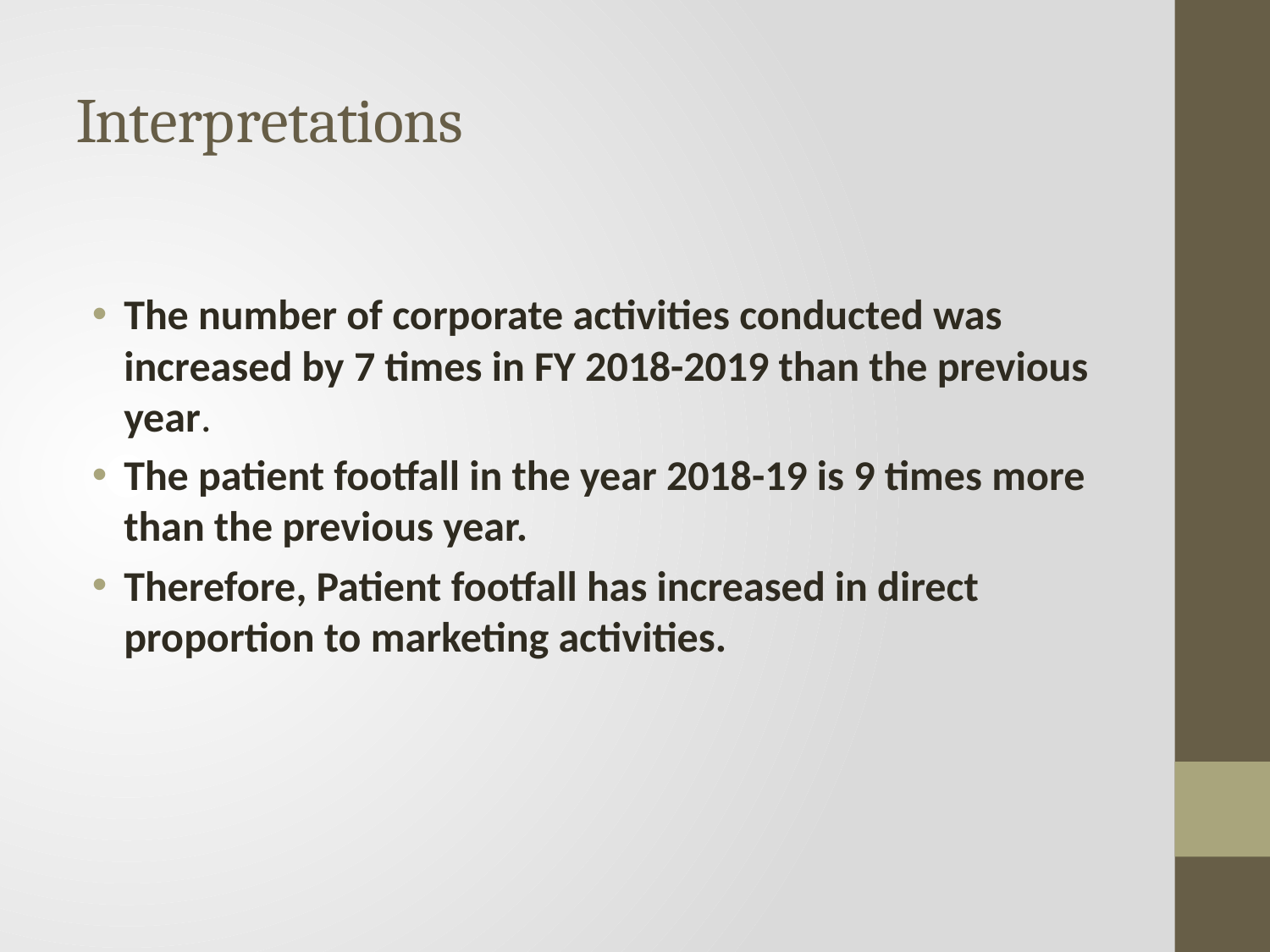

# Interpretations

The number of corporate activities conducted was increased by 7 times in FY 2018-2019 than the previous year.
The patient footfall in the year 2018-19 is 9 times more than the previous year.
Therefore, Patient footfall has increased in direct proportion to marketing activities.